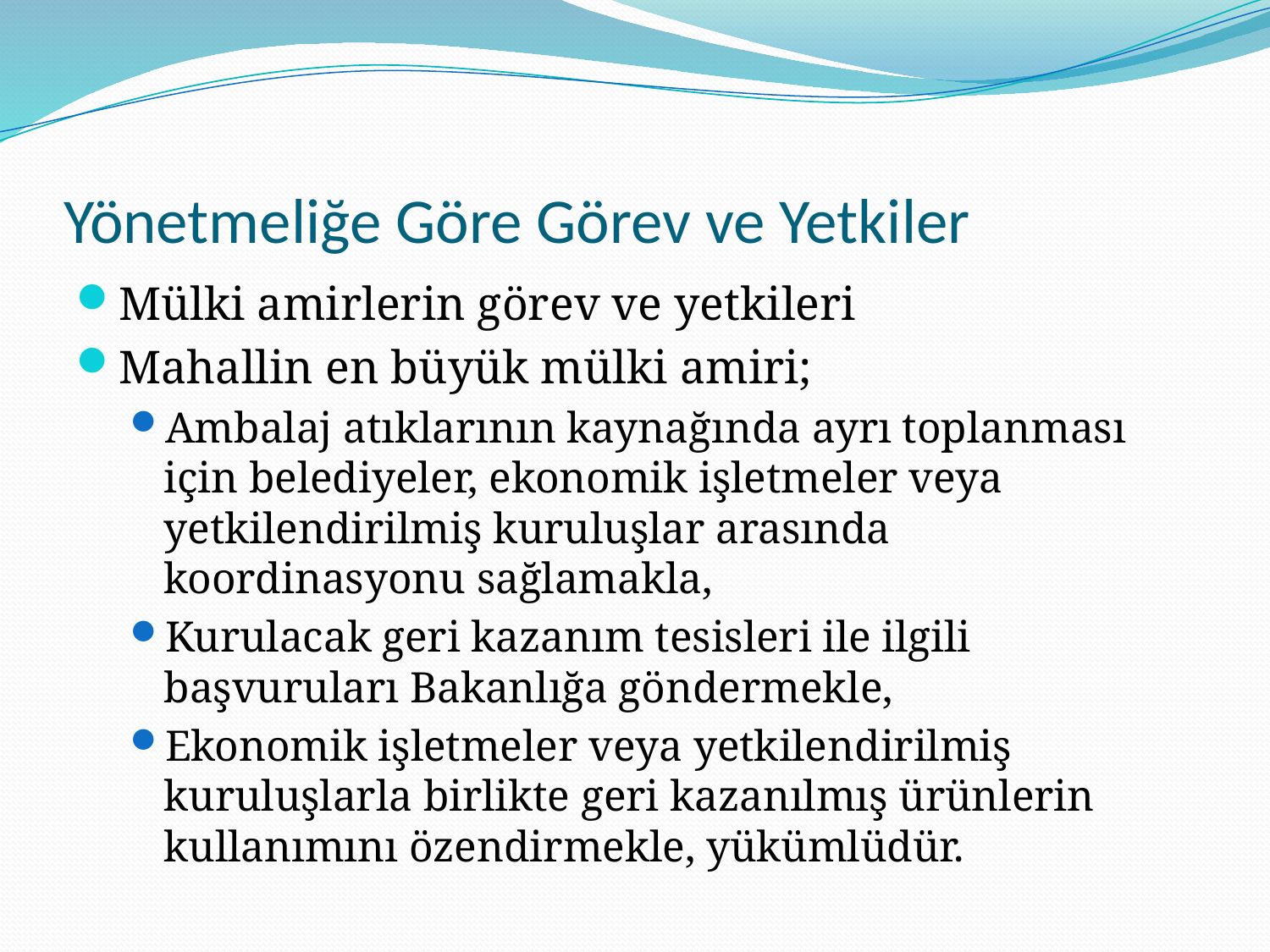

# Yönetmeliğe Göre Görev ve Yetkiler
Mülki amirlerin görev ve yetkileri
Mahallin en büyük mülki amiri;
Ambalaj atıklarının kaynağında ayrı toplanması için belediyeler, ekonomik işletmeler veya yetkilendirilmiş kuruluşlar arasında koordinasyonu sağlamakla,
Kurulacak geri kazanım tesisleri ile ilgili başvuruları Bakanlığa göndermekle,
Ekonomik işletmeler veya yetkilendirilmiş kuruluşlarla birlikte geri kazanılmış ürünlerin kullanımını özendirmekle, yükümlüdür.